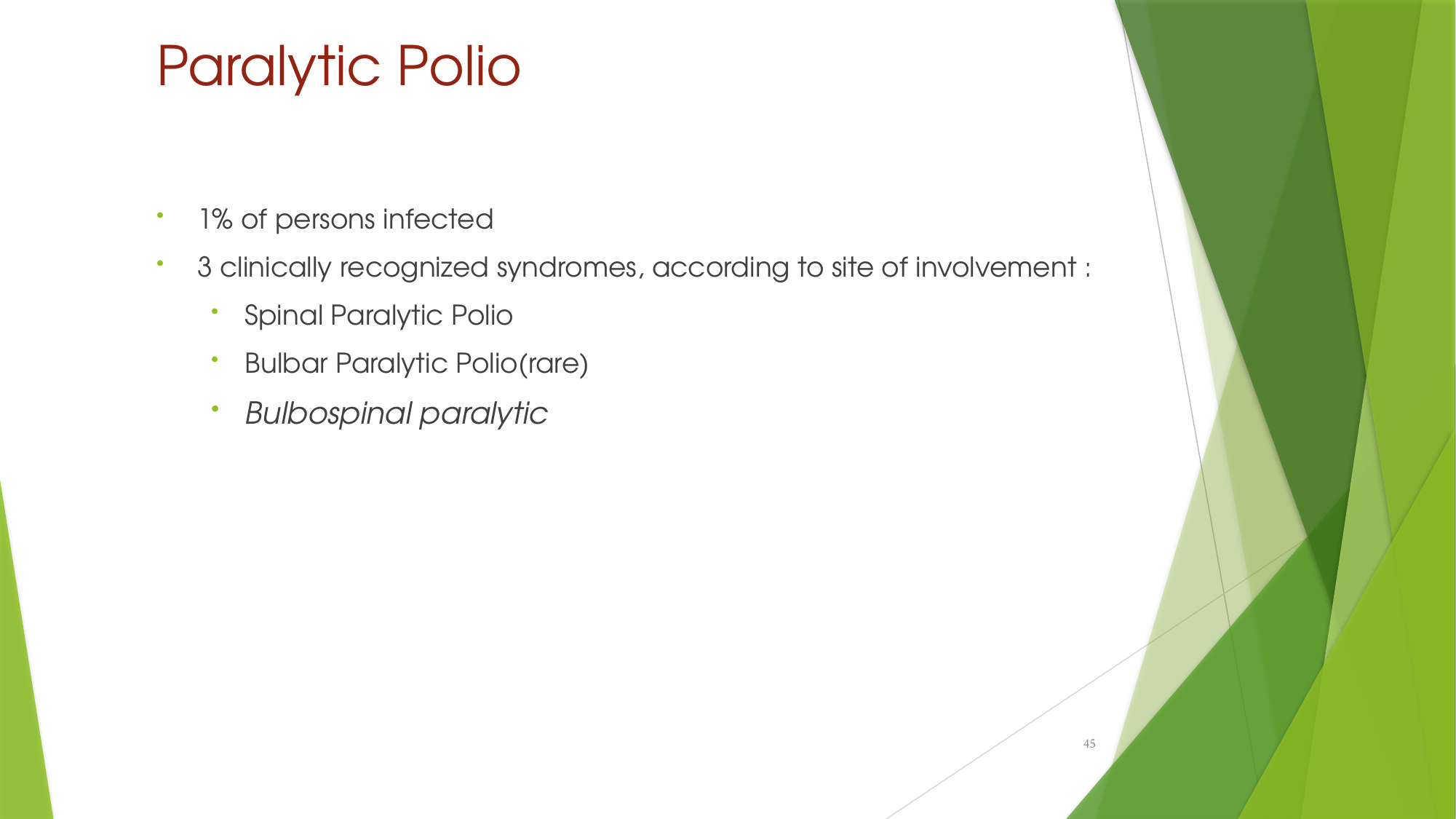

Paralytic Polio
1% of persons infected
3 clinically recognized syndromes, according to site of involvement :
Spinal Paralytic Polio
Bulbar Paralytic Polio(rare)
Bulbospinal paralytic
45